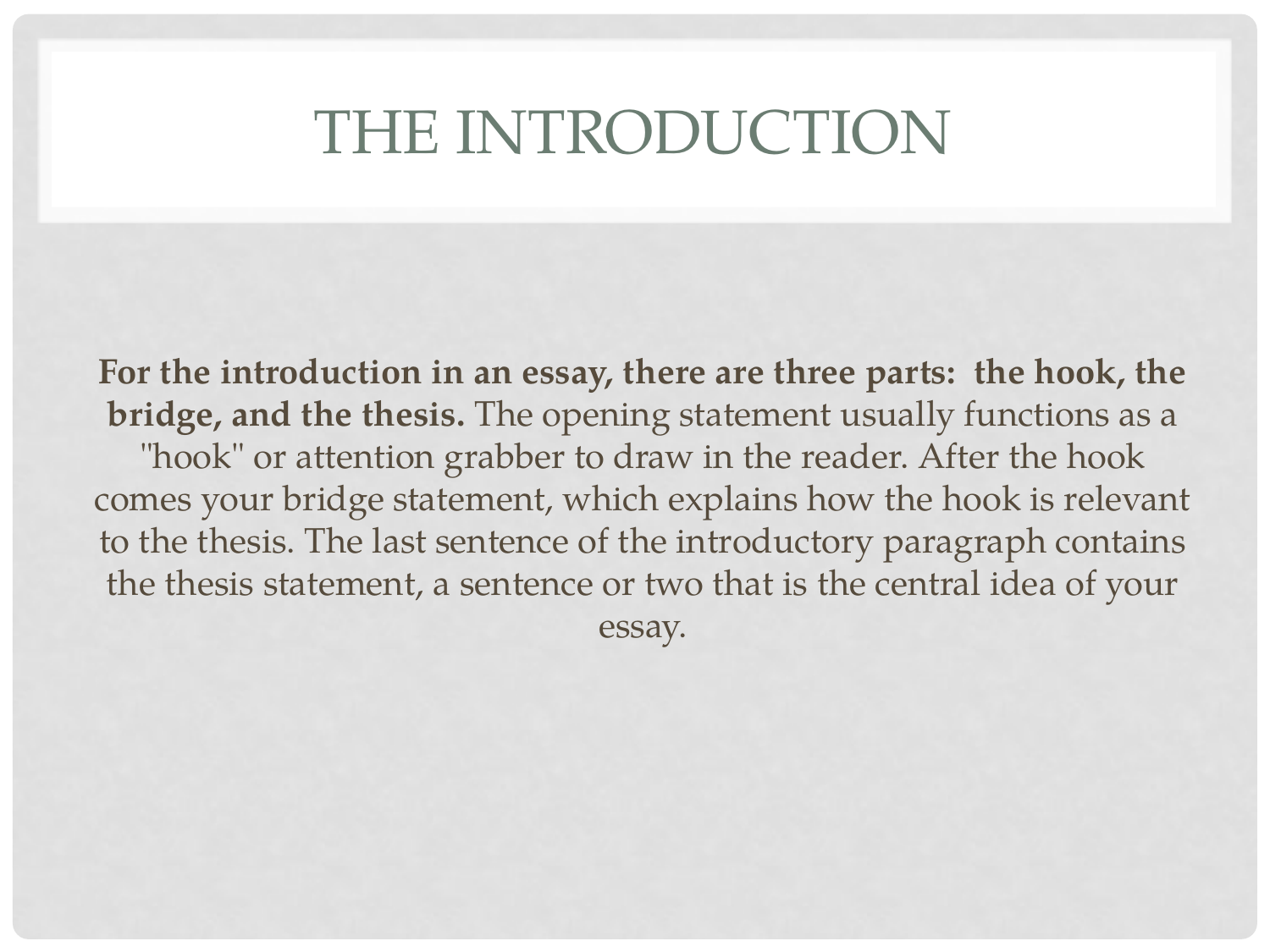

# The introduction

For the introduction in an essay, there are three parts:  the hook, the bridge, and the thesis. The opening statement usually functions as a "hook" or attention grabber to draw in the reader. After the hook comes your bridge statement, which explains how the hook is relevant to the thesis. The last sentence of the introductory paragraph contains the thesis statement, a sentence or two that is the central idea of your essay.